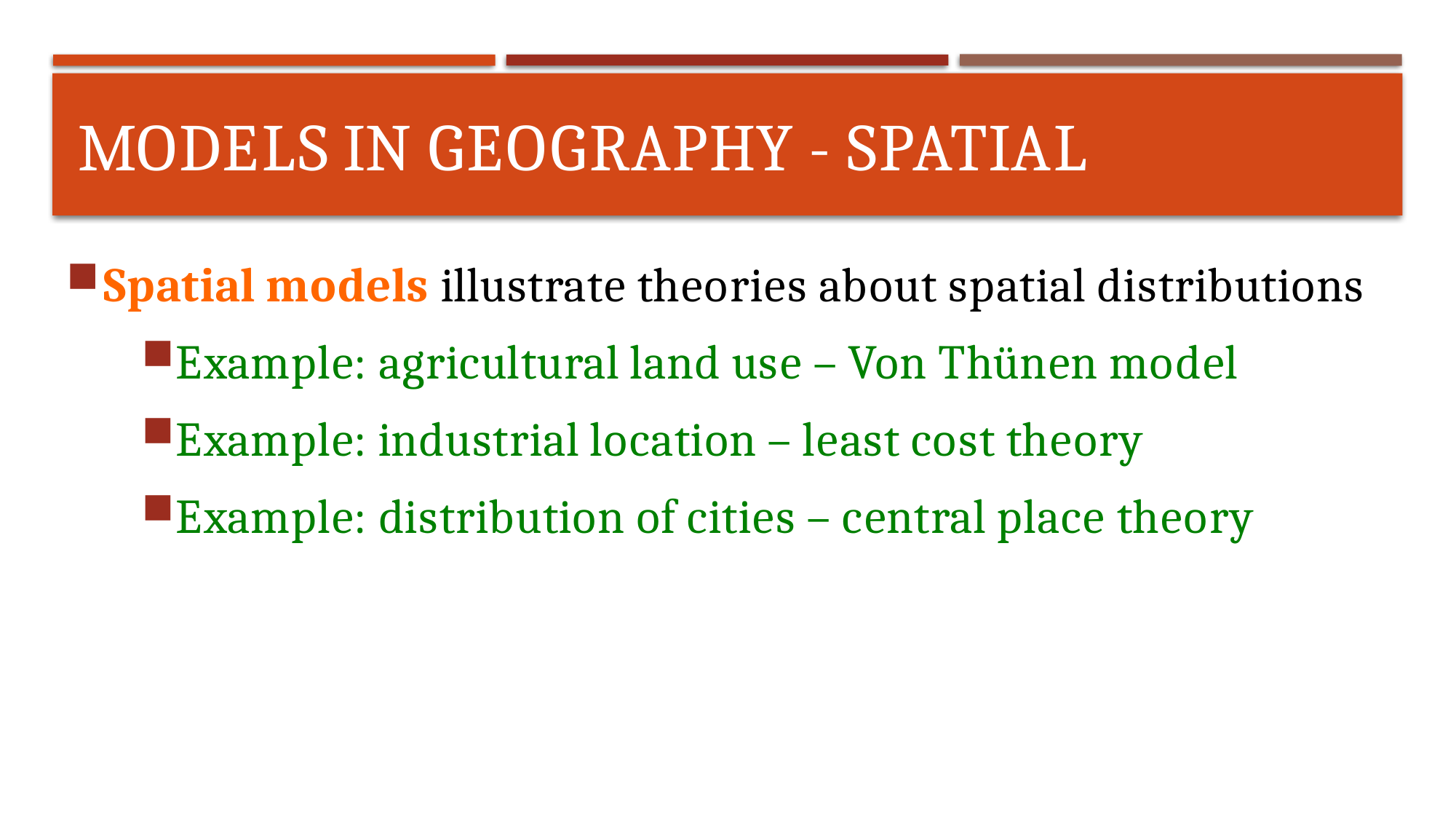

# Models in geography - spatial
Spatial models illustrate theories about spatial distributions
Example: agricultural land use – Von Thünen model
Example: industrial location – least cost theory
Example: distribution of cities – central place theory